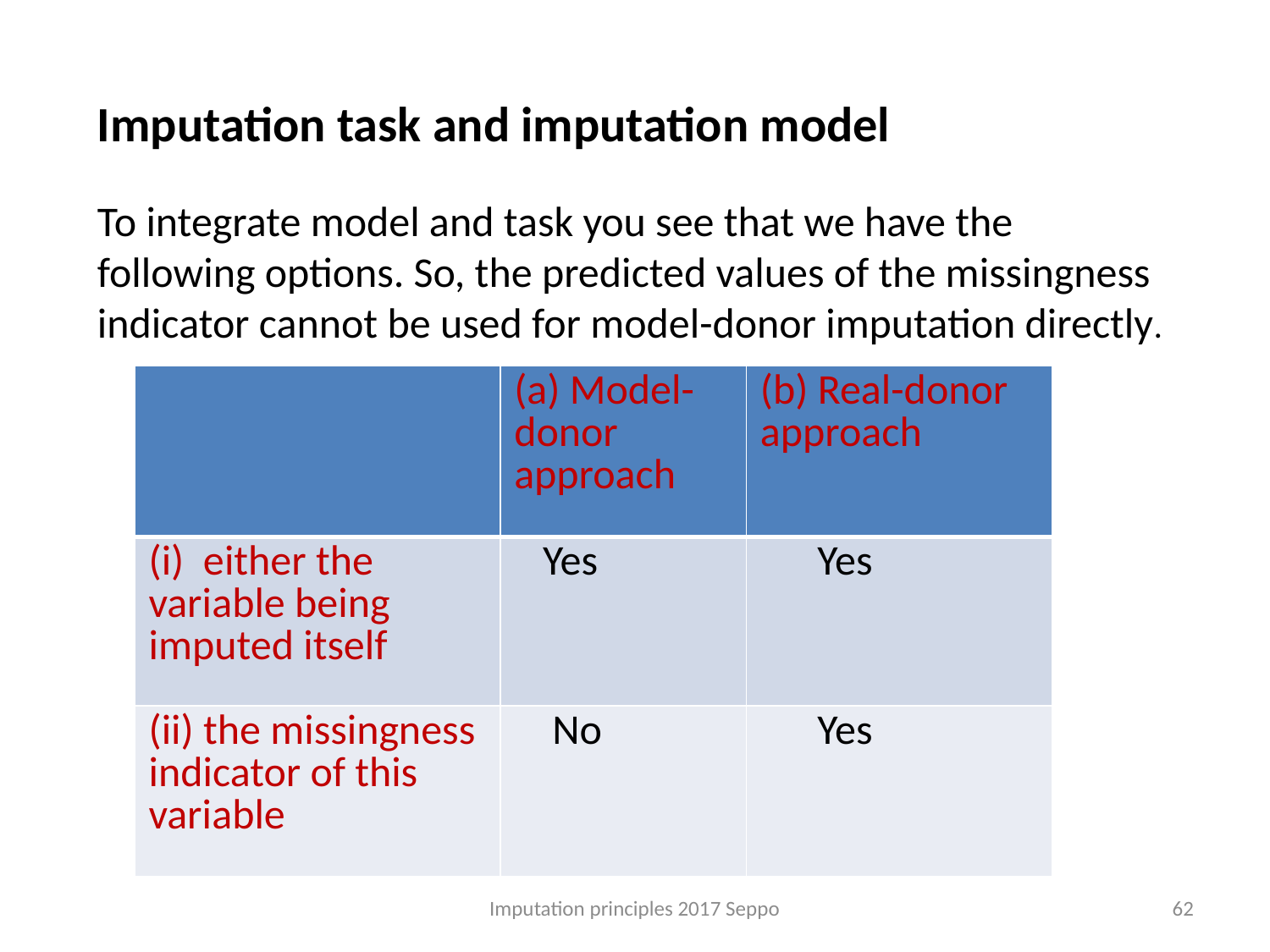

Imputation task and imputation model

To integrate model and task you see that we have the following options. So, the predicted values of the missingness indicator cannot be used for model-donor imputation directly.
|  | (a) Model-donor approach | (b) Real-donor approach |
| --- | --- | --- |
| (i) either the variable being imputed itself | Yes | Yes |
| (ii) the missingness indicator of this variable | No | Yes |
Imputation principles 2017 Seppo
62